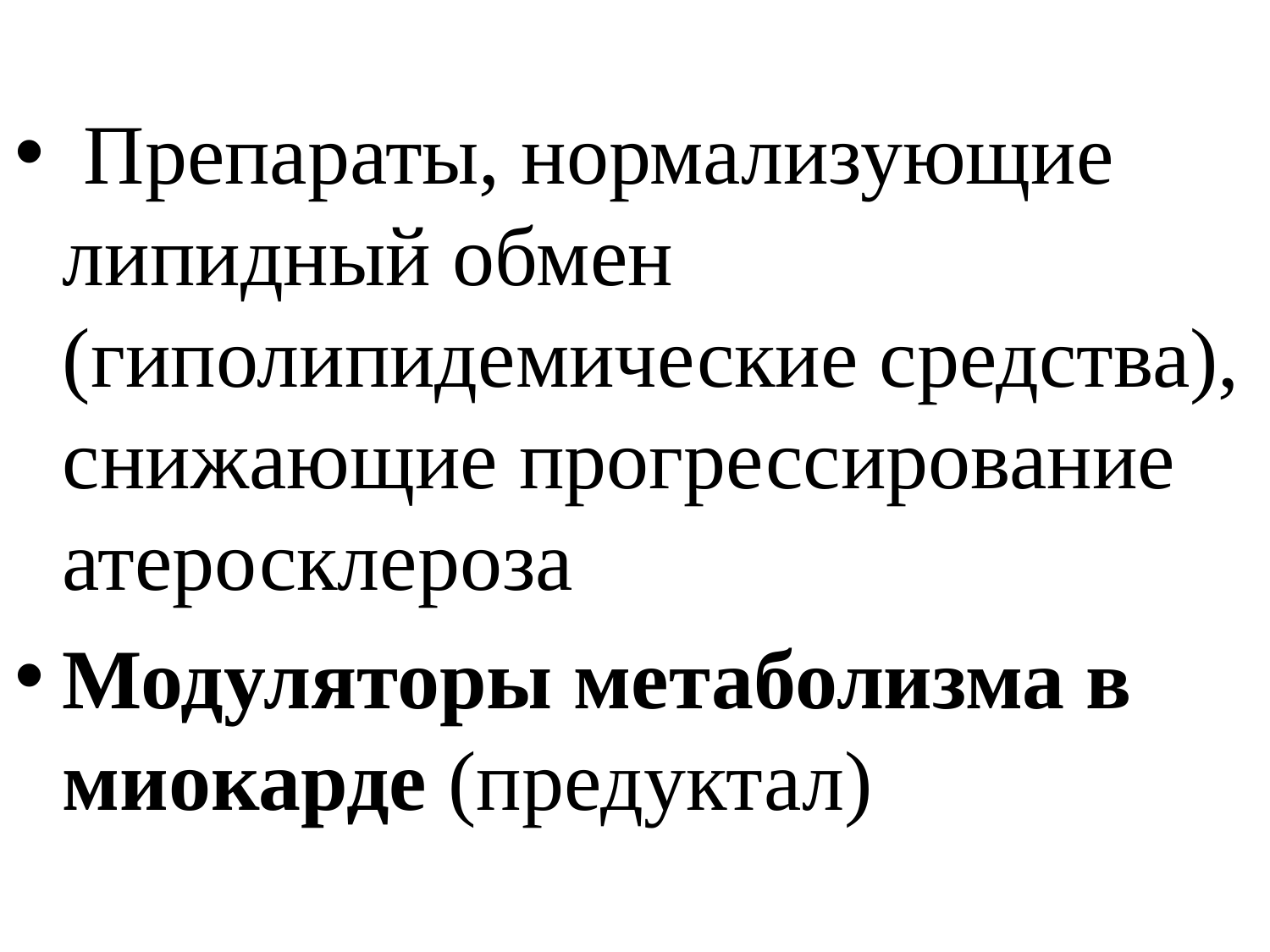

Препараты, нормализующие   липидный обмен (гиполипидемические средства), снижающие прогрессирование атеросклероза
Модуляторы метаболизма в миокарде (предуктал)